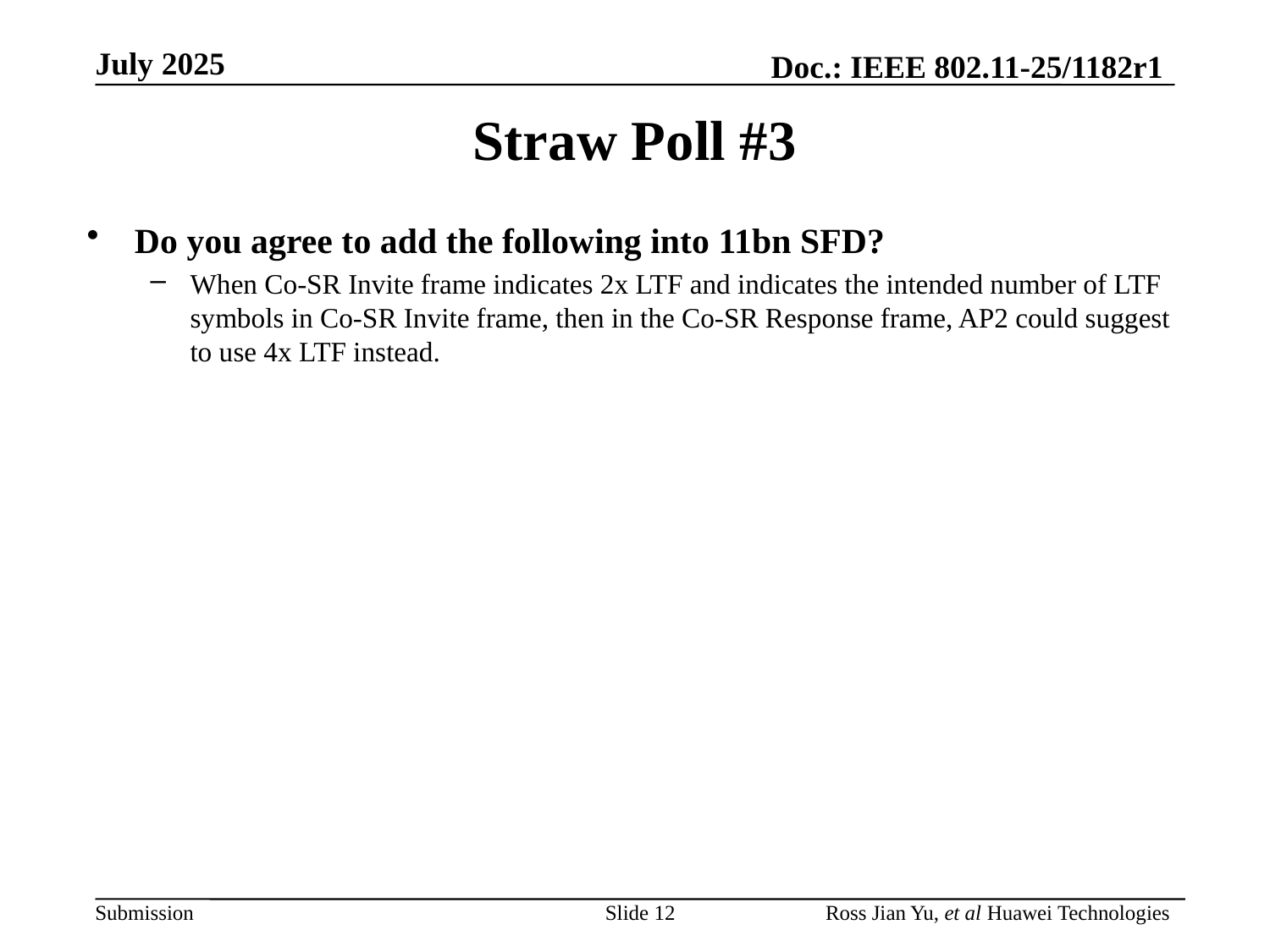

# Straw Poll #3
Do you agree to add the following into 11bn SFD?
When Co-SR Invite frame indicates 2x LTF and indicates the intended number of LTF symbols in Co-SR Invite frame, then in the Co-SR Response frame, AP2 could suggest to use 4x LTF instead.

Slide 12